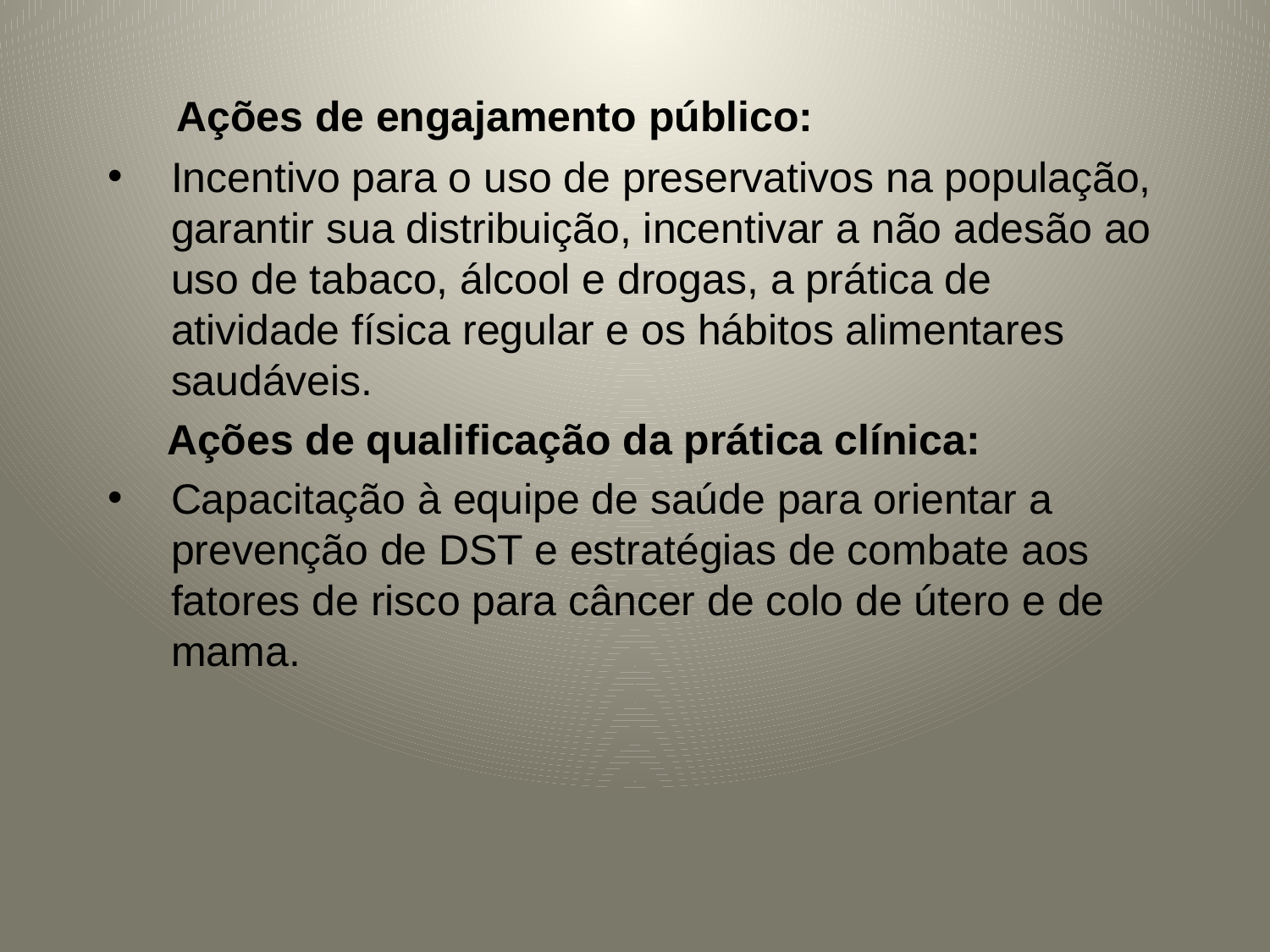

Ações de engajamento público:
Incentivo para o uso de preservativos na população, garantir sua distribuição, incentivar a não adesão ao uso de tabaco, álcool e drogas, a prática de atividade física regular e os hábitos alimentares saudáveis.
     Ações de qualificação da prática clínica:
Capacitação à equipe de saúde para orientar a prevenção de DST e estratégias de combate aos fatores de risco para câncer de colo de útero e de mama.